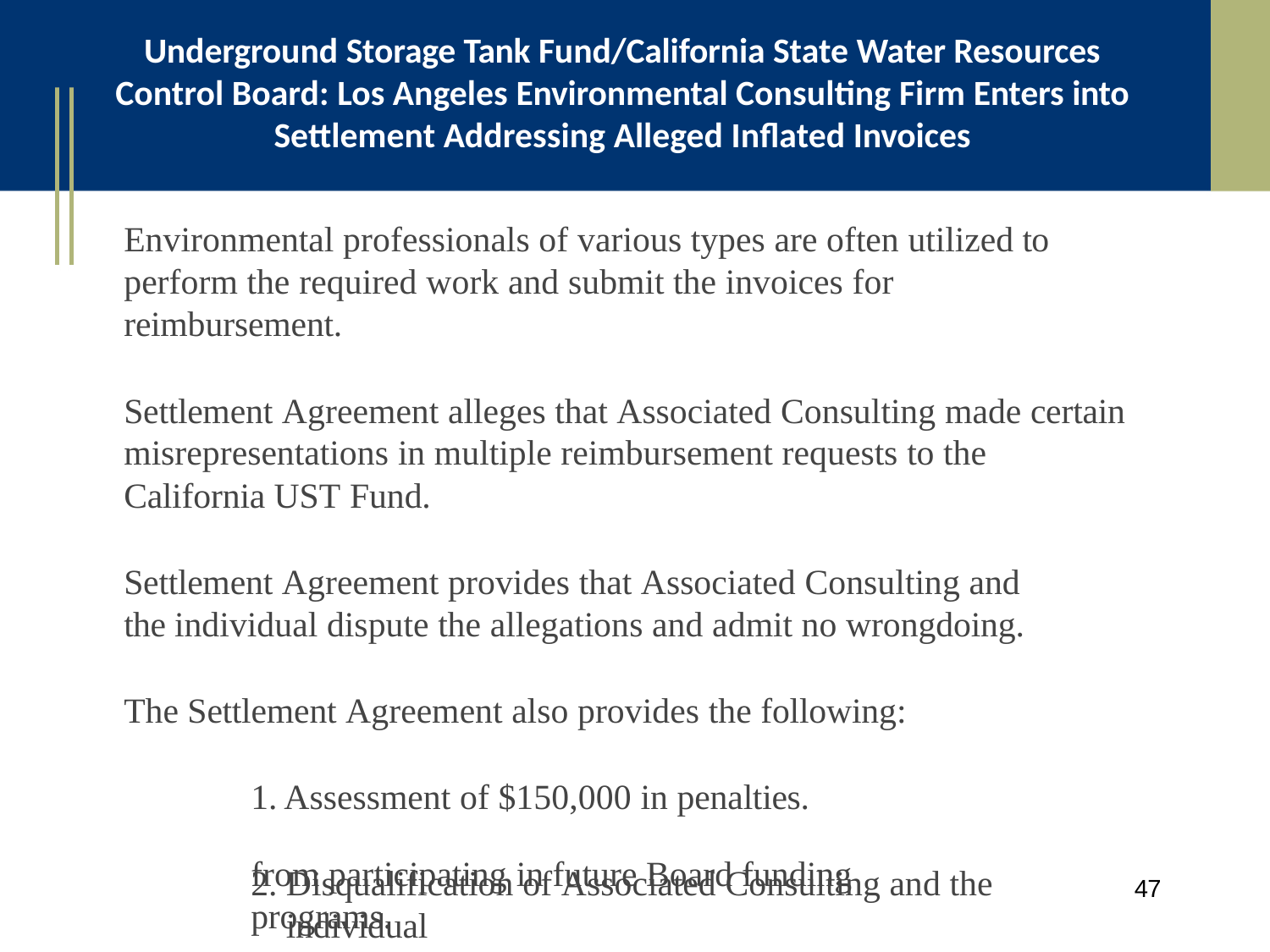

# Underground Storage Tank Fund/California State Water Resources Control Board: Los Angeles Environmental Consulting Firm Enters into Settlement Addressing Alleged Inflated Invoices
Environmental professionals of various types are often utilized to perform the required work and submit the invoices for reimbursement.

Settlement Agreement alleges that Associated Consulting made certain misrepresentations in multiple reimbursement requests to the California UST Fund.

Settlement Agreement provides that Associated Consulting and the individual dispute the allegations and admit no wrongdoing.

The Settlement Agreement also provides the following:

Assessment of $150,000 in penalties.

Disqualification of Associated Consulting and the individual
from participating in future Board funding programs.
47